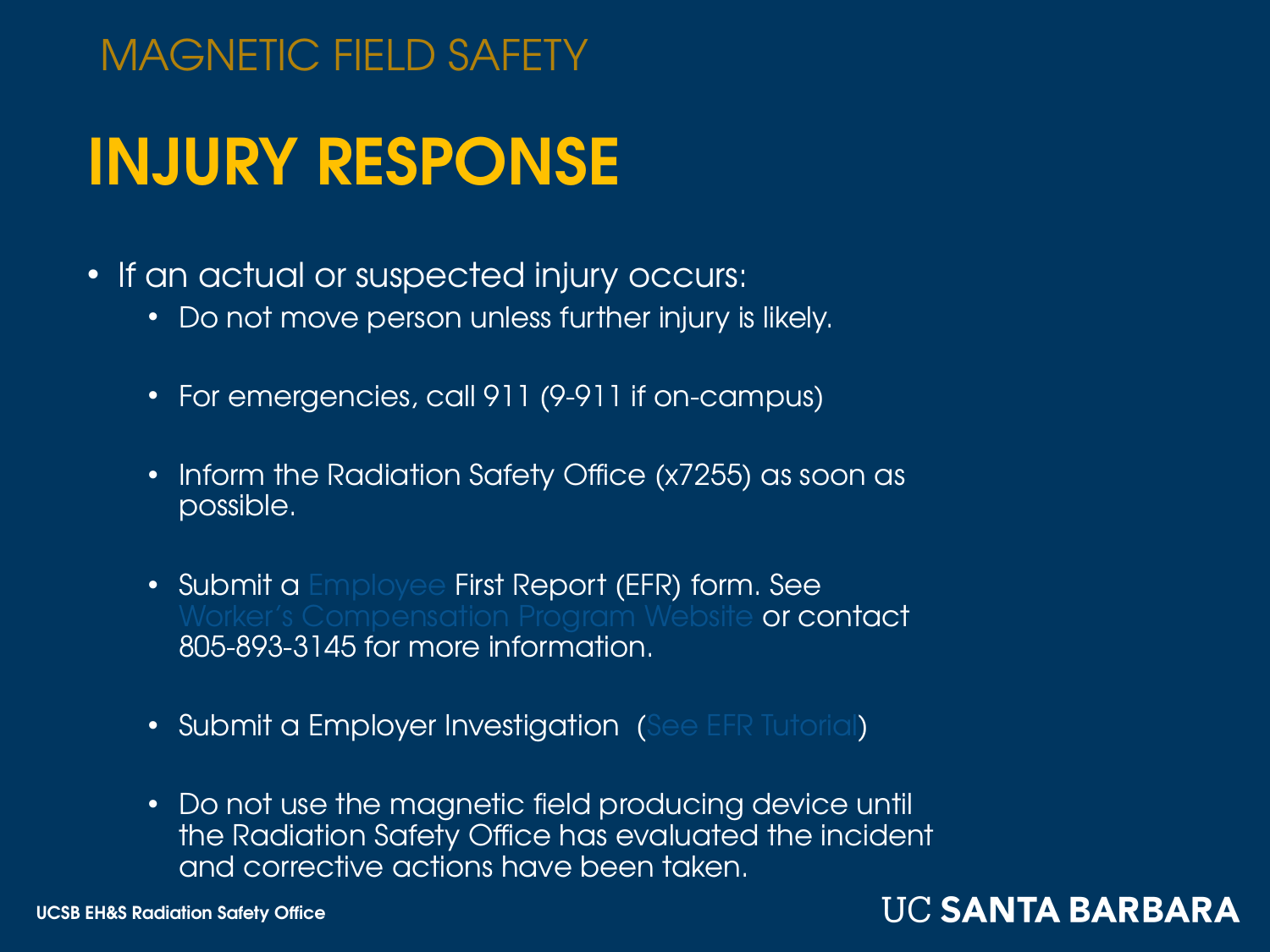

# Magnetic field safety
Injury response
If an actual or suspected injury occurs:
Do not move person unless further injury is likely.

For emergencies, call 911 (9-911 if on-campus)

Inform the Radiation Safety Office (x7255) as soon as possible.

Submit a Employee First Report (EFR) form. See Worker’s Compensation Program Website or contact 805-893-3145 for more information.

Submit a Employer Investigation  (See EFR Tutorial)

Do not use the magnetic field producing device until the Radiation Safety Office has evaluated the incident and corrective actions have been taken.

UCSB EH&S Radiation Safety Office